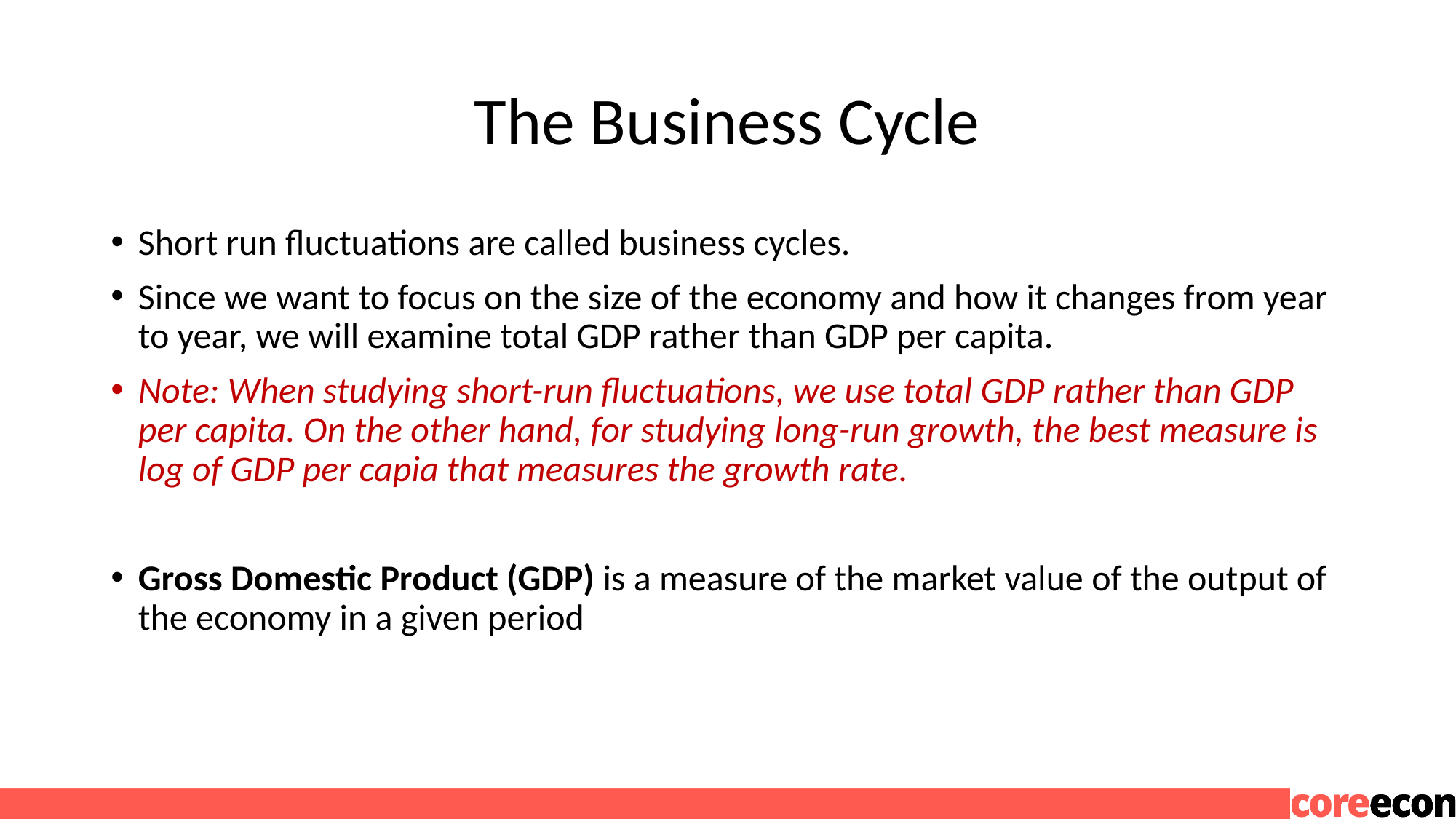

# The Business Cycle
Short run fluctuations are called business cycles.
Since we want to focus on the size of the economy and how it changes from year to year, we will examine total GDP rather than GDP per capita.
Note: When studying short-run fluctuations, we use total GDP rather than GDP per capita. On the other hand, for studying long-run growth, the best measure is log of GDP per capia that measures the growth rate.

Gross Domestic Product (GDP) is a measure of the market value of the output of the economy in a given period